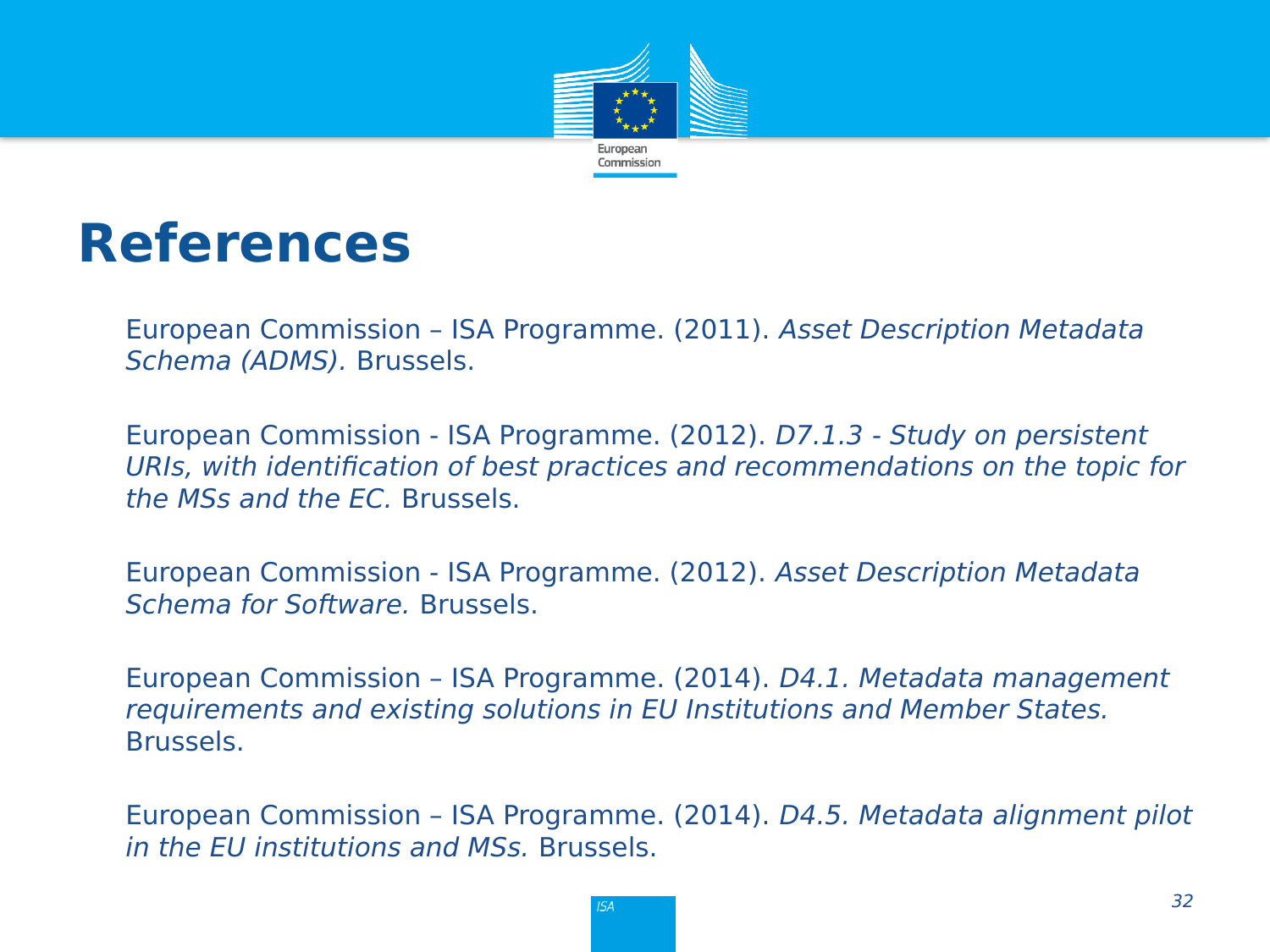

# References
European Commission – ISA Programme. (2011). Asset Description Metadata Schema (ADMS). Brussels.

European Commission - ISA Programme. (2012). D7.1.3 - Study on persistent URIs, with identification of best practices and recommendations on the topic for the MSs and the EC. Brussels.

European Commission - ISA Programme. (2012). Asset Description Metadata Schema for Software. Brussels.

European Commission – ISA Programme. (2014). D4.1. Metadata management requirements and existing solutions in EU Institutions and Member States. Brussels.

European Commission – ISA Programme. (2014). D4.5. Metadata alignment pilot in the EU institutions and MSs. Brussels.

32